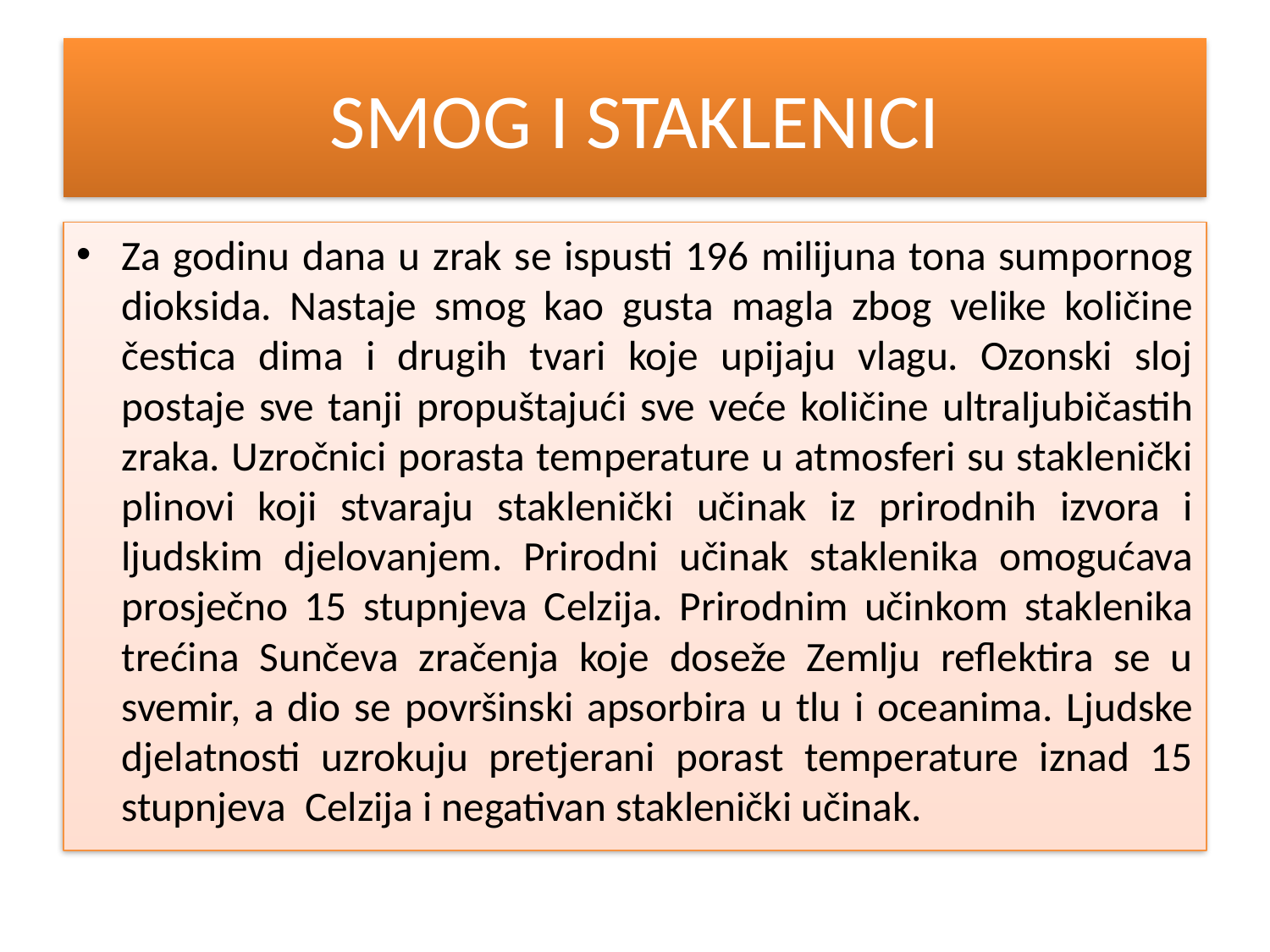

# SMOG I STAKLENICI
Za godinu dana u zrak se ispusti 196 milijuna tona sumpornog dioksida. Nastaje smog kao gusta magla zbog velike količine čestica dima i drugih tvari koje upijaju vlagu. Ozonski sloj postaje sve tanji propuštajući sve veće količine ultraljubičastih zraka. Uzročnici porasta temperature u atmosferi su staklenički plinovi koji stvaraju staklenički učinak iz prirodnih izvora i ljudskim djelovanjem. Prirodni učinak staklenika omogućava prosječno 15 stupnjeva Celzija. Prirodnim učinkom staklenika trećina Sunčeva zračenja koje doseže Zemlju reflektira se u svemir, a dio se površinski apsorbira u tlu i oceanima. Ljudske djelatnosti uzrokuju pretjerani porast temperature iznad 15 stupnjeva  Celzija i negativan staklenički učinak.